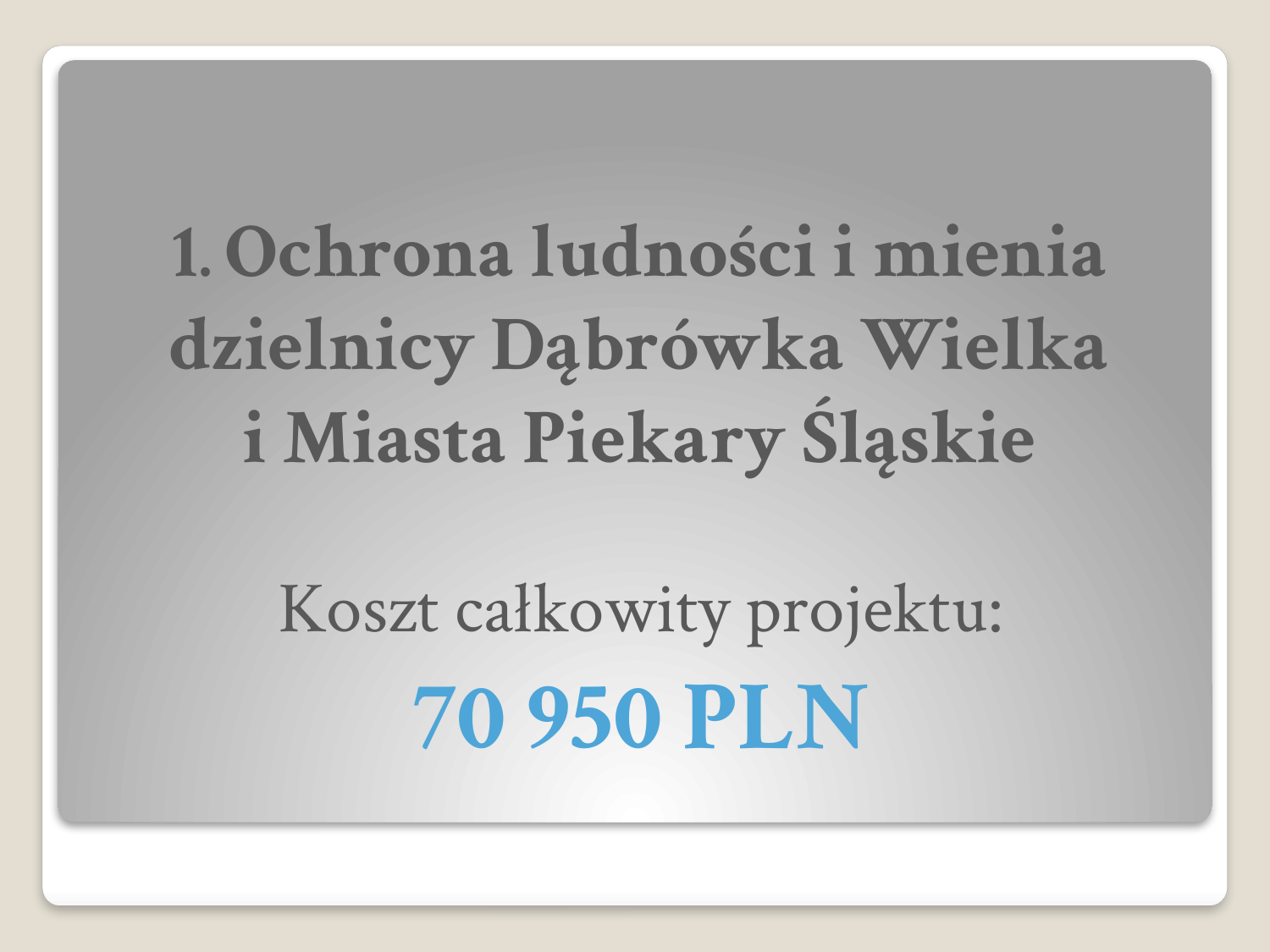

# 1. Ochrona ludności i mienia dzielnicy Dąbrówka Wielka i Miasta Piekary Śląskie

Koszt całkowity projektu:
70 950 PLN